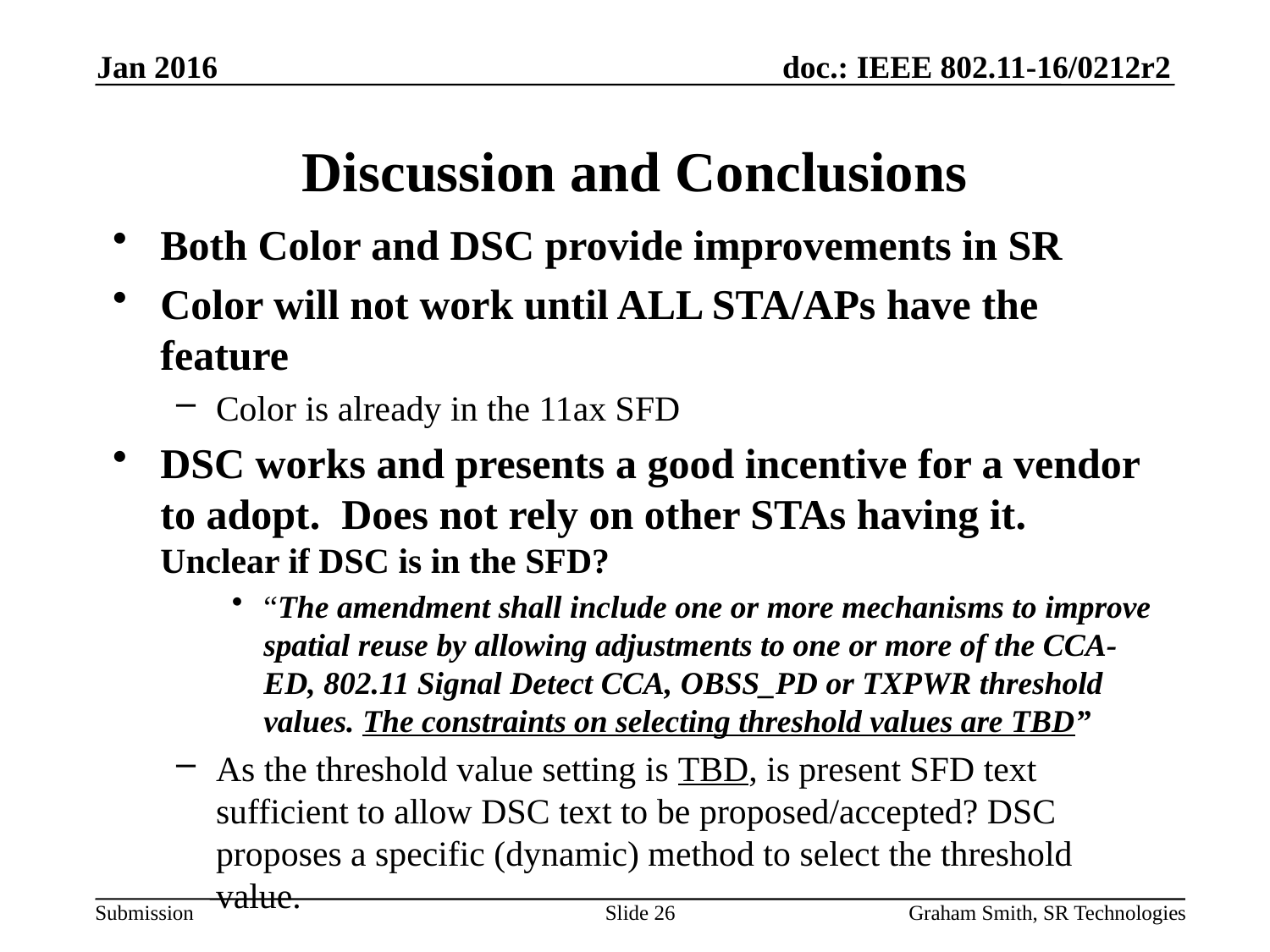

Jan 2016
# Discussion and Conclusions
Both Color and DSC provide improvements in SR
Color will not work until ALL STA/APs have the feature
Color is already in the 11ax SFD
DSC works and presents a good incentive for a vendor to adopt.  Does not rely on other STAs having it.  Unclear if DSC is in the SFD?
“The amendment shall include one or more mechanisms to improve spatial reuse by allowing adjustments to one or more of the CCA-ED, 802.11 Signal Detect CCA, OBSS_PD or TXPWR threshold values. The constraints on selecting threshold values are TBD”
As the threshold value setting is TBD, is present SFD text sufficient to allow DSC text to be proposed/accepted? DSC proposes a specific (dynamic) method to select the threshold value.
Slide 26
Graham Smith, SR Technologies